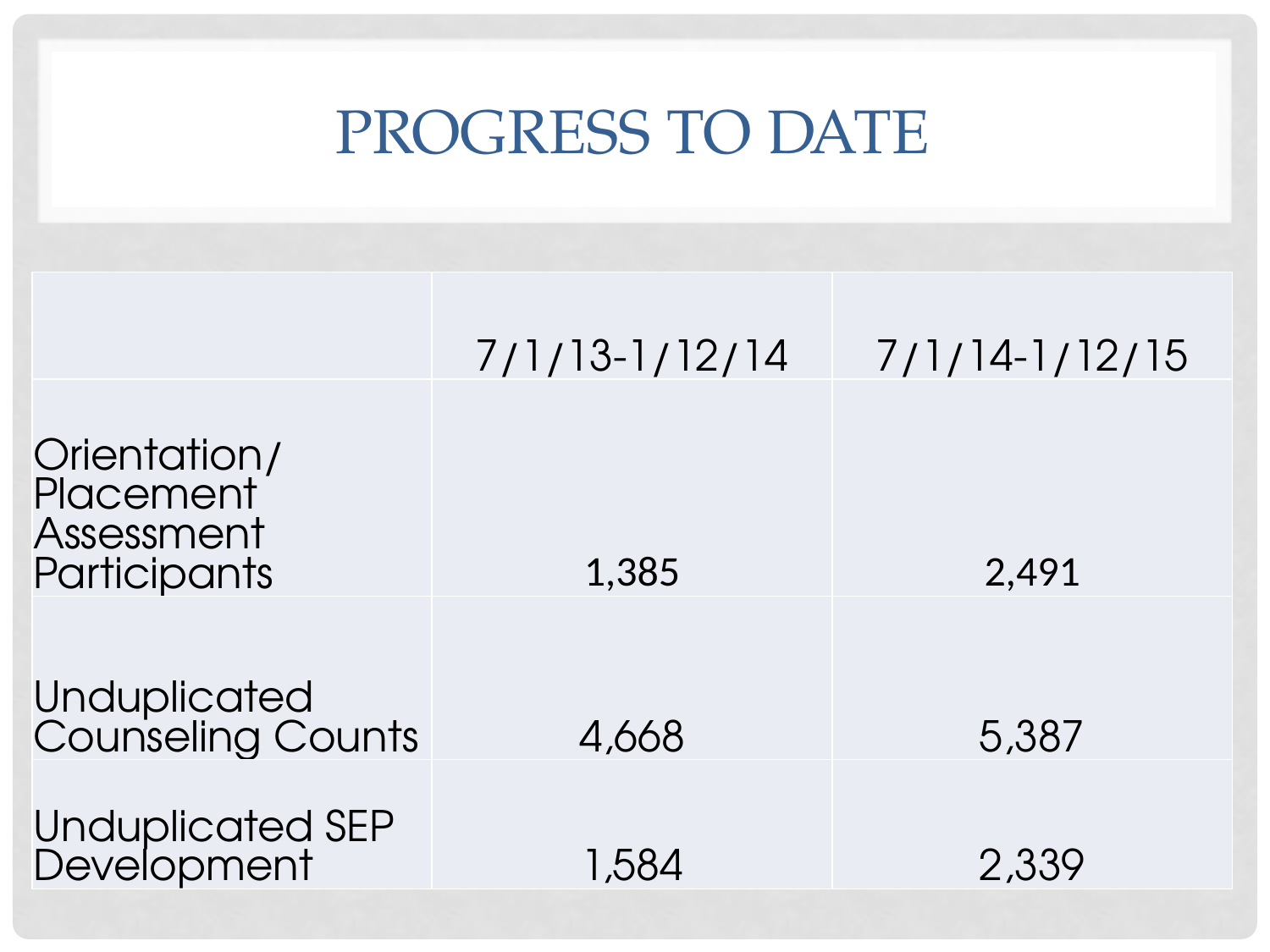

# Progress to date
|  | 7/1/13-1/12/14 | 7/1/14-1/12/15 |
| --- | --- | --- |
| Orientation/ Placement Assessment Participants | 1,385 | 2,491 |
| Unduplicated Counseling Counts | 4,668 | 5,387 |
| Unduplicated SEP Development | 1,584 | 2,339 |